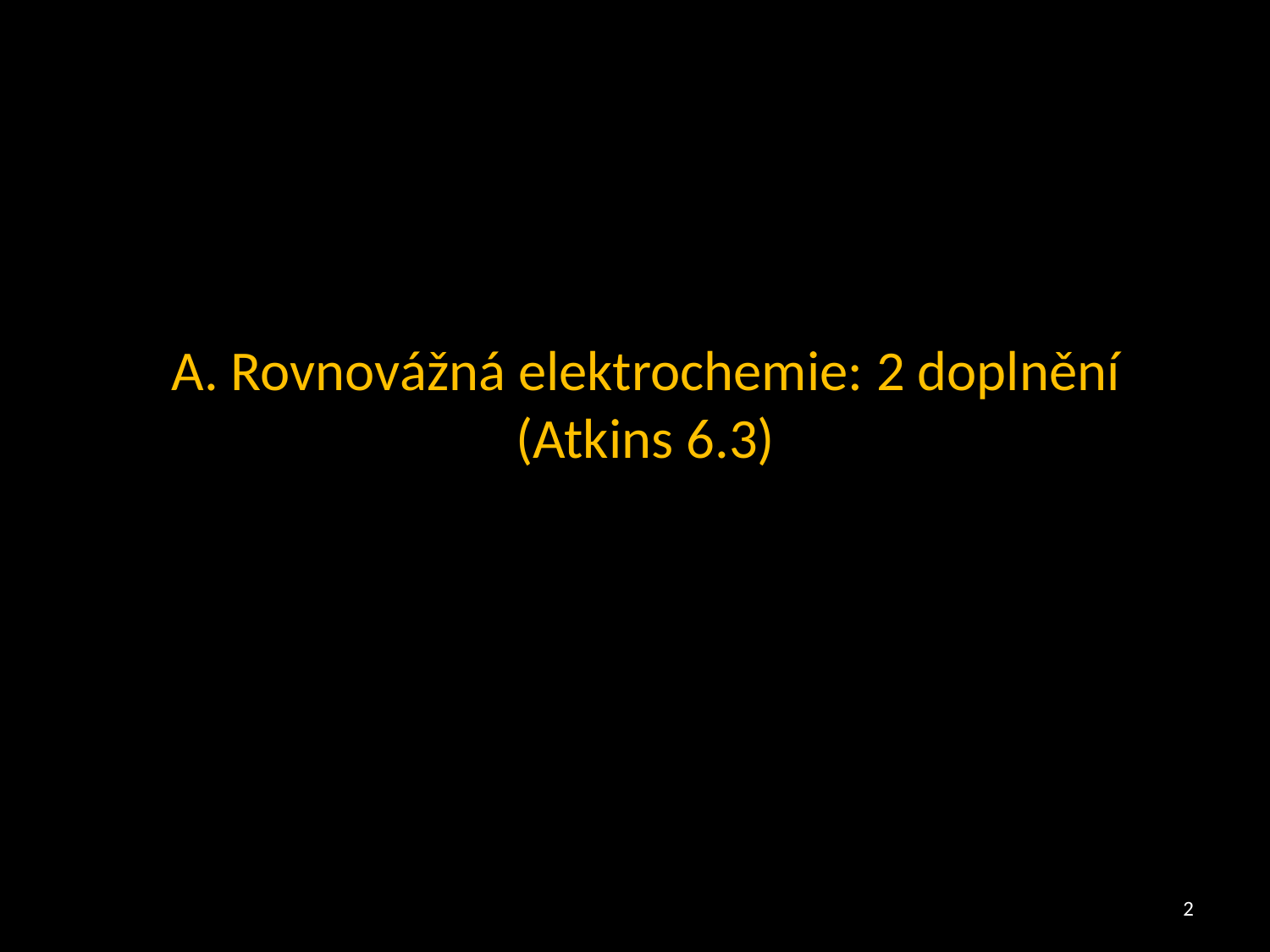

A. Rovnovážná elektrochemie: 2 doplnění
(Atkins 6.3)
2